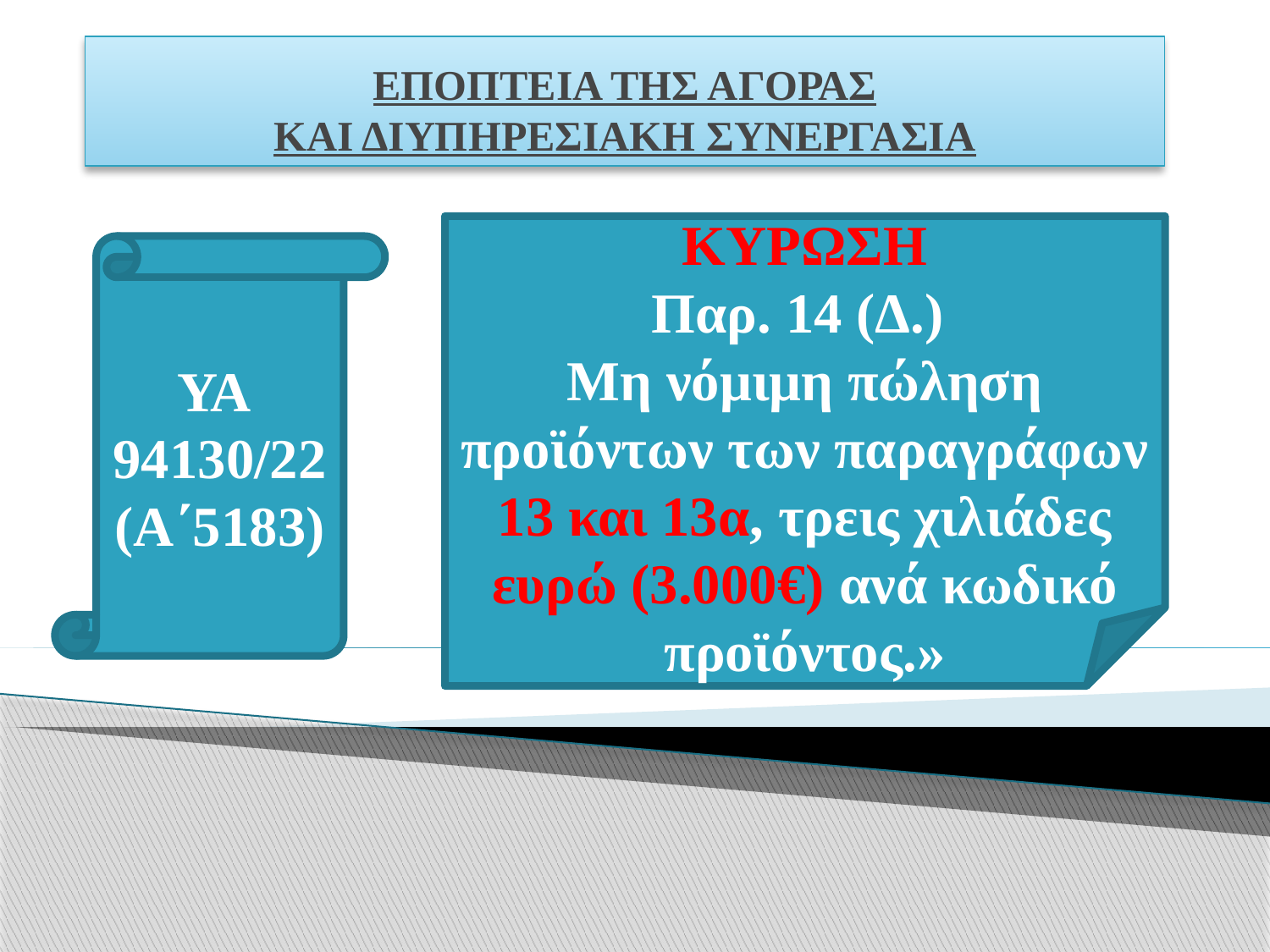

# ΕΠΟΠΤΕΙΑ ΤΗΣ ΑΓΟΡΑΣ ΚΑΙ ΔΙΥΠΗΡΕΣΙΑΚΗ ΣΥΝΕΡΓΑΣΙΑ

ΚΥΡΩΣΗ
Παρ. 14 (Δ.)
Μη νόμιμη πώληση προϊόντων των παραγράφων 13 και 13α, τρεις χιλιάδες ευρώ (3.000€) ανά κωδικό προϊόντος.»
ΥΑ
94130/22 (Α΄5183)